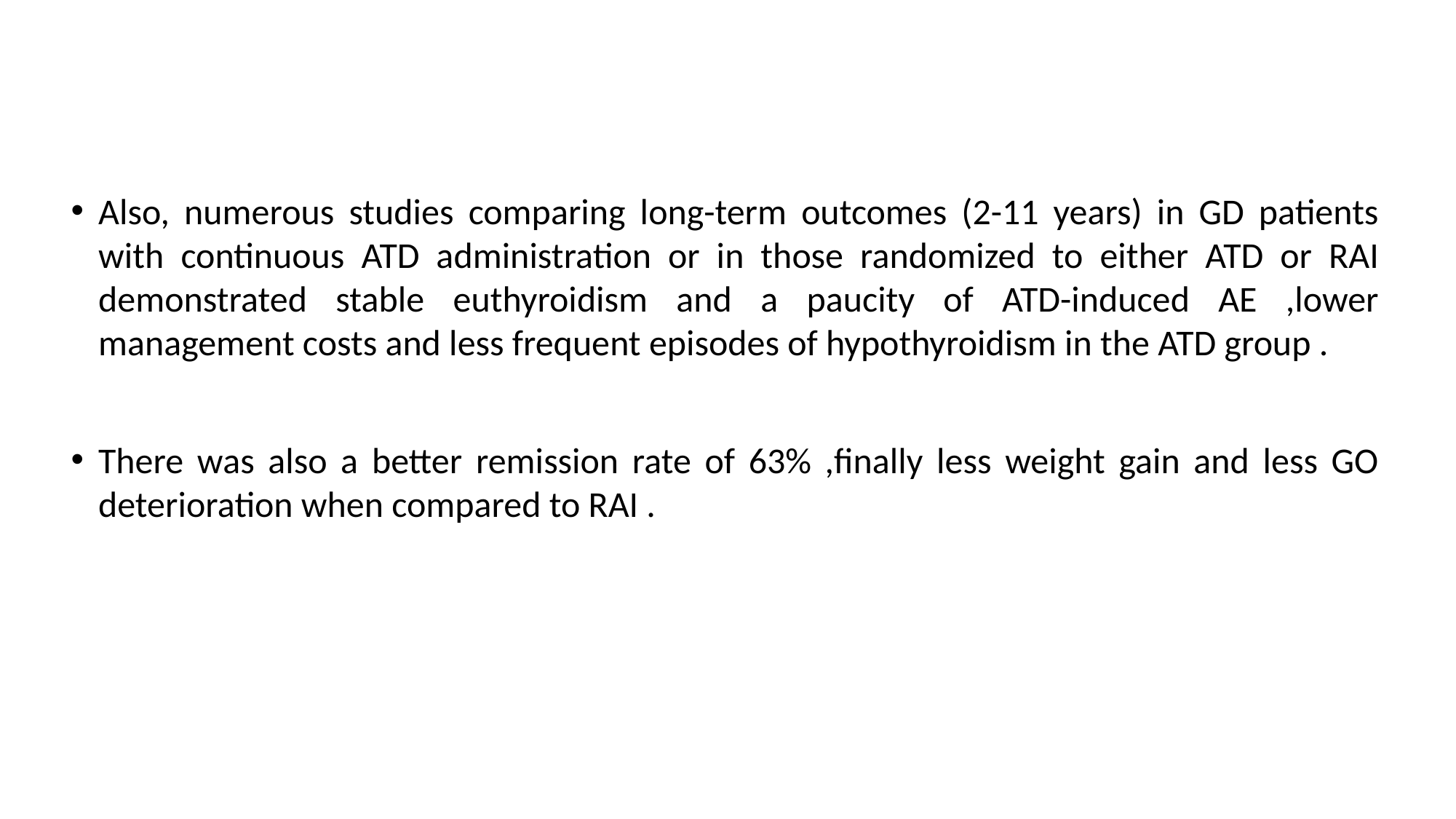

Also, numerous studies comparing long-term outcomes (2-11 years) in GD patients with continuous ATD administration or in those randomized to either ATD or RAI demonstrated stable euthyroidism and a paucity of ATD-induced AE ,lower management costs and less frequent episodes of hypothyroidism in the ATD group .

There was also a better remission rate of 63% ,finally less weight gain and less GO deterioration when compared to RAI .